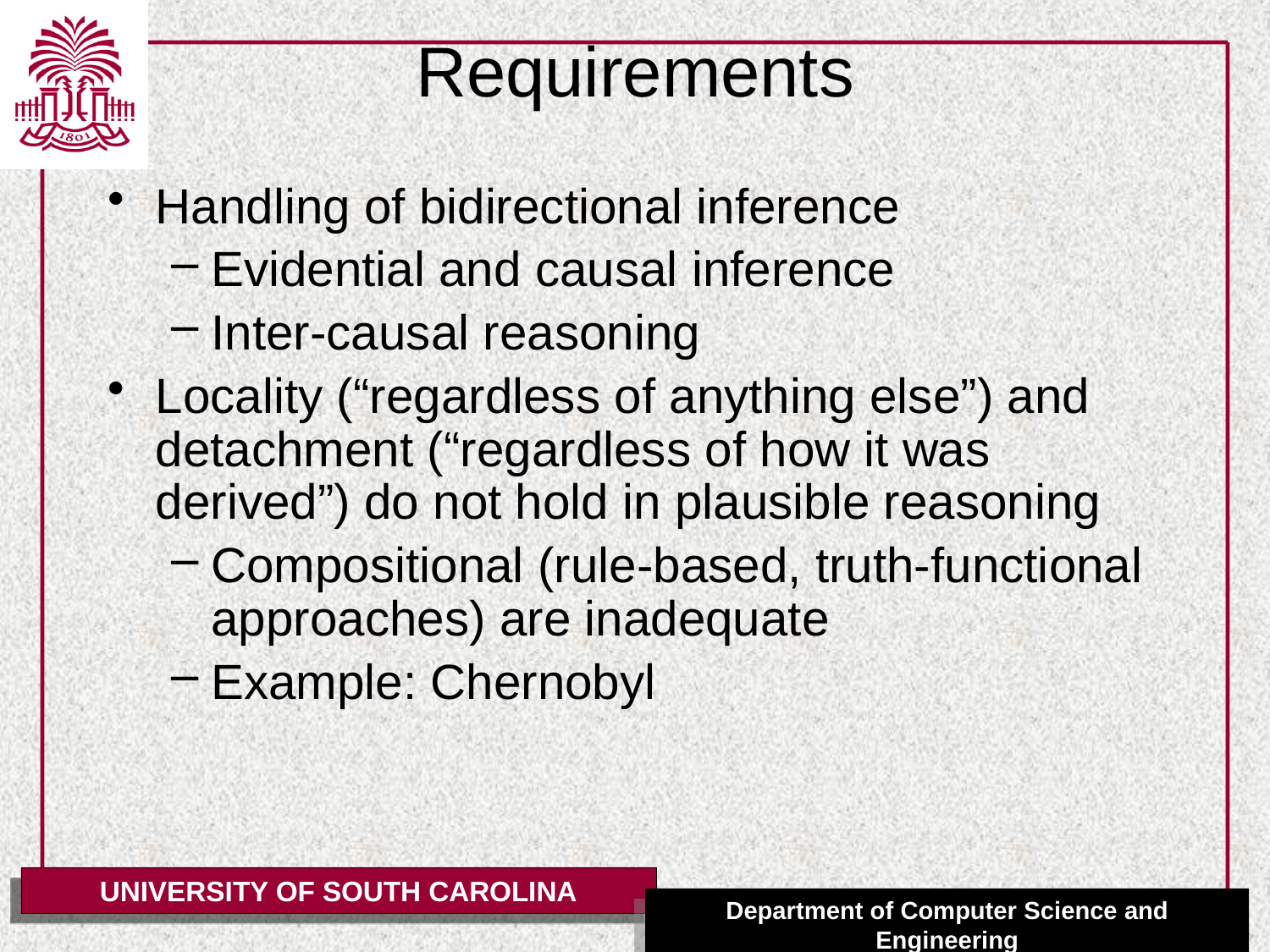

# Requirements
Handling of bidirectional inference
Evidential and causal inference
Inter-causal reasoning
Locality (“regardless of anything else”) and detachment (“regardless of how it was derived”) do not hold in plausible reasoning
Compositional (rule-based, truth-functional approaches) are inadequate
Example: Chernobyl